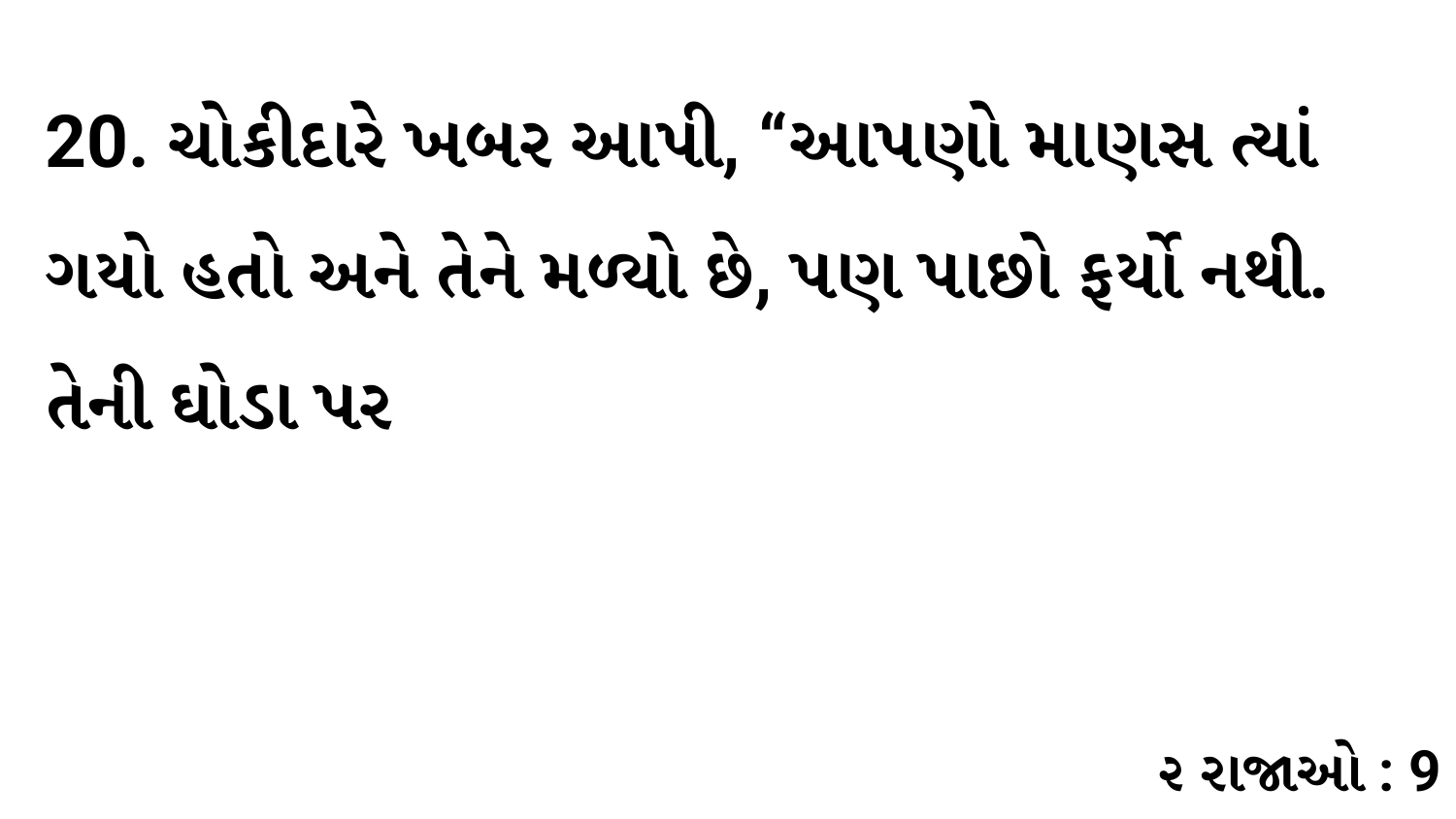

20. ચોકીદારે ખબર આપી, “આપણો માણસ ત્યાં ગયો હતો અને તેને મળ્યો છે, પણ પાછો ફર્યો નથી. તેની ઘોડા પર
૨ રાજાઓ : 9